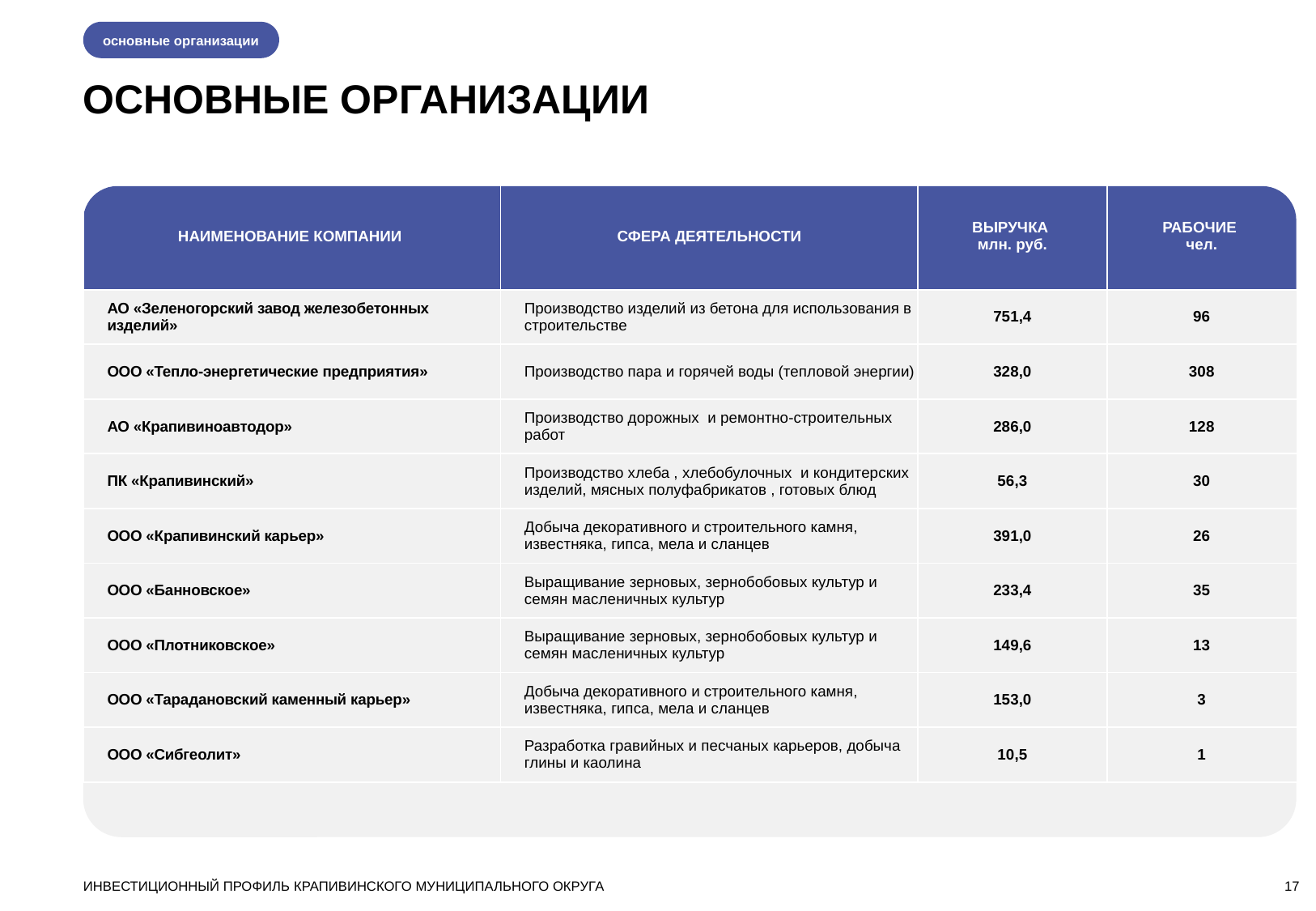

основные организации
ОСНОВНЫЕ ОРГАНИЗАЦИИ
| НАИМЕНОВАНИЕ КОМПАНИИ | СФЕРА ДЕЯТЕЛЬНОСТИ | ВЫРУЧКА млн. руб. | РАБОЧИЕ чел. |
| --- | --- | --- | --- |
| АО «Зеленогорский завод железобетонных изделий» | Производство изделий из бетона для использования в строительстве | 751,4 | 96 |
| ООО «Тепло-энергетические предприятия» | Производство пара и горячей воды (тепловой энергии) | 328,0 | 308 |
| АО «Крапивиноавтодор» | Производство дорожных и ремонтно-строительных работ | 286,0 | 128 |
| ПК «Крапивинский» | Производство хлеба , хлебобулочных и кондитерских изделий, мясных полуфабрикатов , готовых блюд | 56,3 | 30 |
| ООО «Крапивинский карьер» | Добыча декоративного и строительного камня, известняка, гипса, мела и сланцев | 391,0 | 26 |
| ООО «Банновское» | Выращивание зерновых, зернобобовых культур и семян масленичных культур | 233,4 | 35 |
| ООО «Плотниковское» | Выращивание зерновых, зернобобовых культур и семян масленичных культур | 149,6 | 13 |
| ООО «Тарадановский каменный карьер» | Добыча декоративного и строительного камня, известняка, гипса, мела и сланцев | 153,0 | 3 |
| ООО «Сибгеолит» | Разработка гравийных и песчаных карьеров, добыча глины и каолина | 10,5 | 1 |

ИНВЕСТИЦИОННЫЙ ПРОФИЛЬ КРАПИВИНСКОГО МУНИЦИПАЛЬНОГО ОКРУГА
17